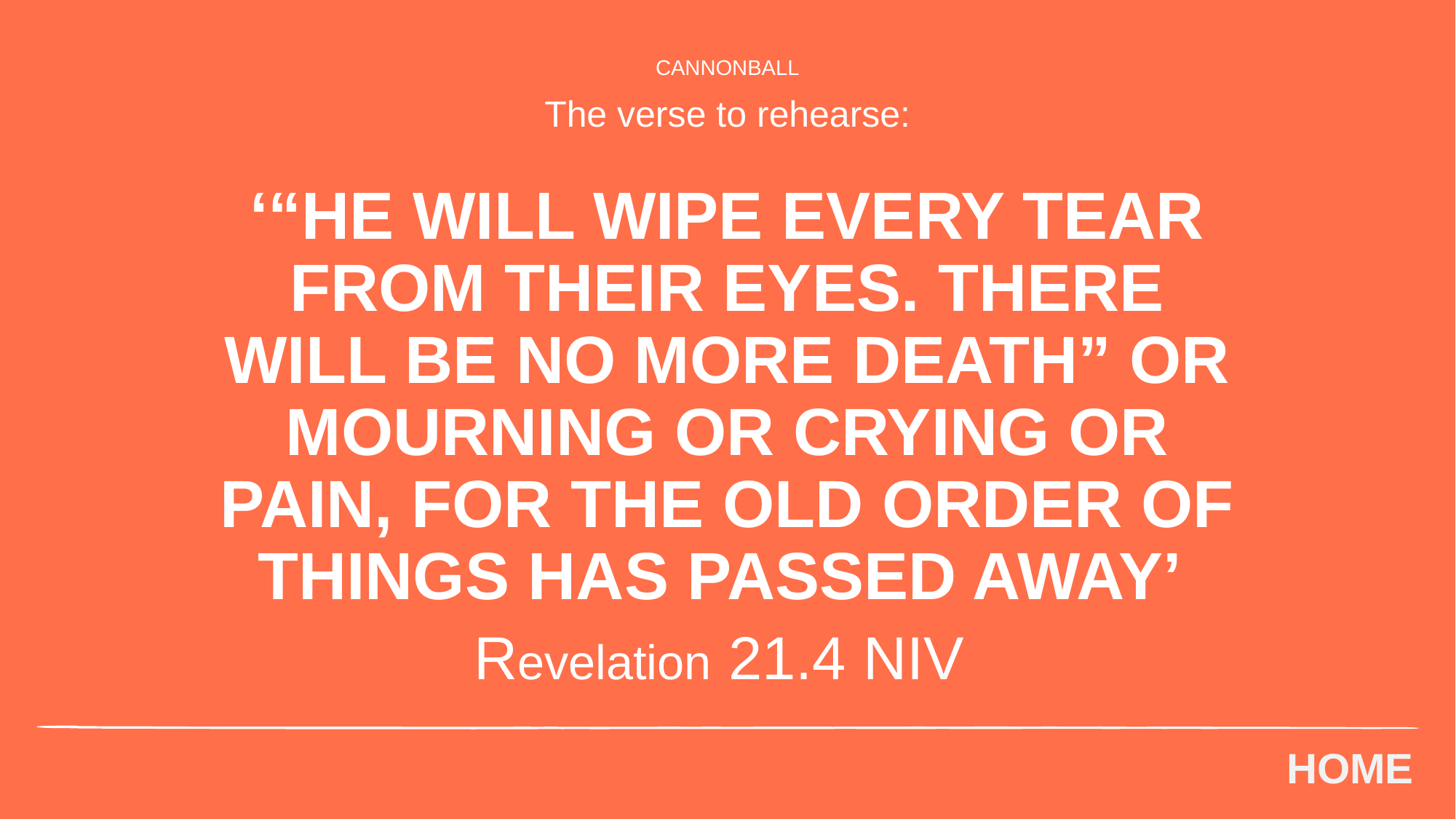

CANNONBALL
The verse to rehearse:
# ‘“HE WILL WIPE EVERY TEAR FROM THEIR EYES. THERE WILL BE NO MORE DEATH” OR MOURNING OR CRYING OR PAIN, FOR THE OLD ORDER OF THINGS HAS PASSED AWAY’
Revelation 21.4 NIV
HOME